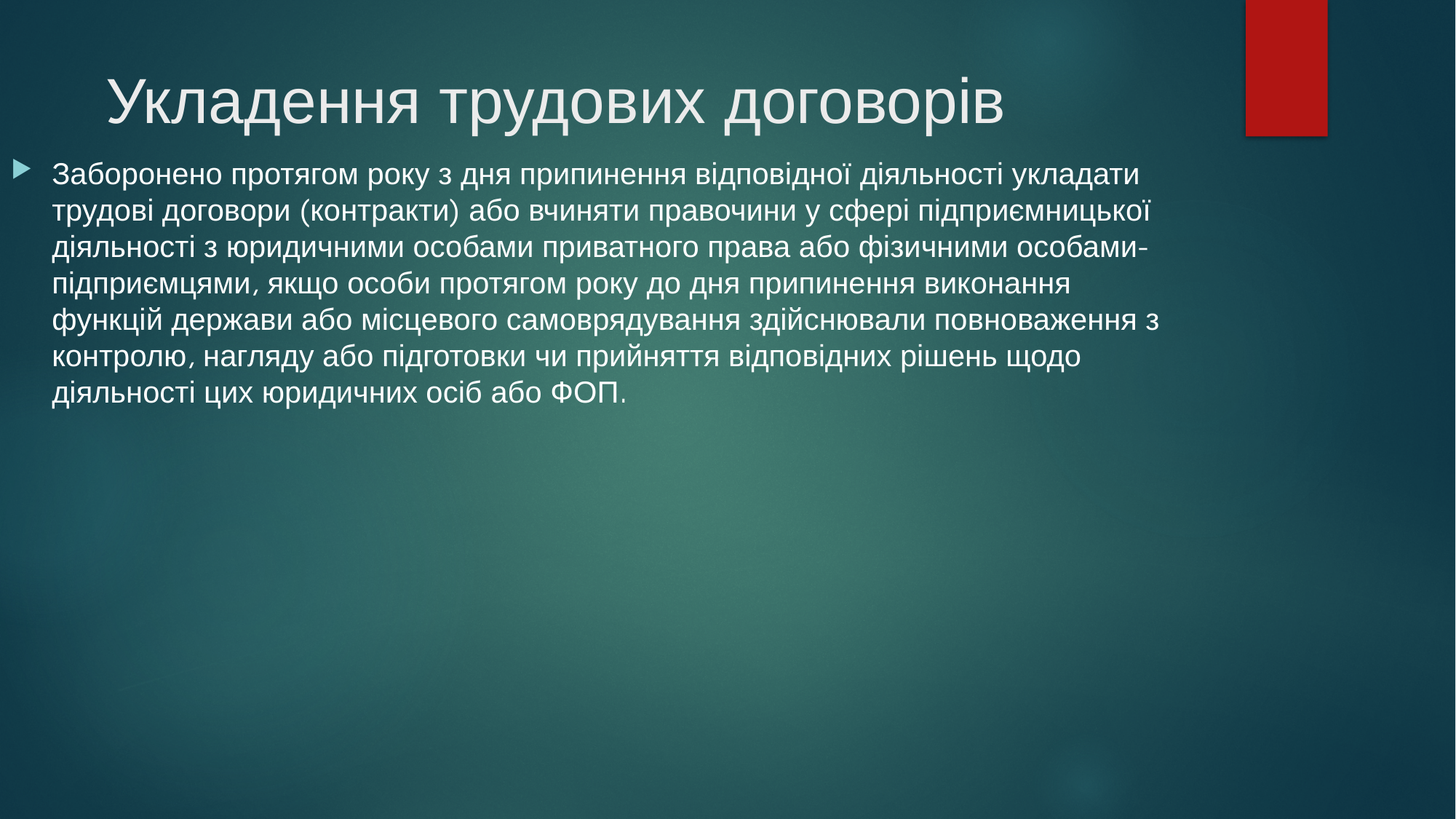

# Укладення трудових договорів
Заборонено протягом року з дня припинення відповідної діяльності укладати трудові договори (контракти) або вчиняти правочини у сфері підприємницької діяльності з юридичними особами приватного права або фізичними особами-підприємцями, якщо особи протягом року до дня припинення виконання функцій держави або місцевого самоврядування здійснювали повноваження з контролю, нагляду або підготовки чи прийняття відповідних рішень щодо діяльності цих юридичних осіб або ФОП.